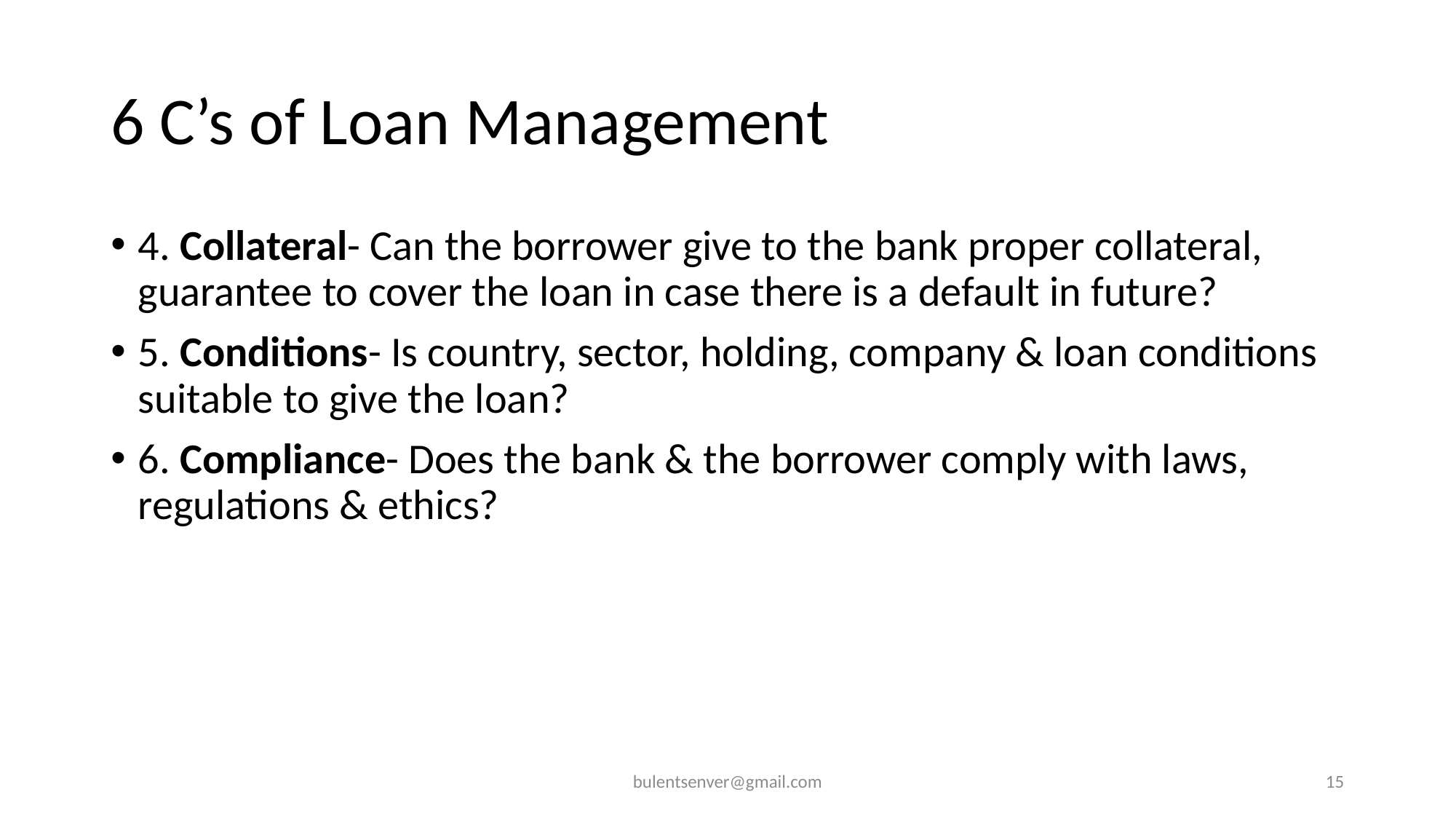

# 6 C’s of Loan Management
4. Collateral- Can the borrower give to the bank proper collateral, guarantee to cover the loan in case there is a default in future?
5. Conditions- Is country, sector, holding, company & loan conditions suitable to give the loan?
6. Compliance- Does the bank & the borrower comply with laws, regulations & ethics?
bulentsenver@gmail.com
15